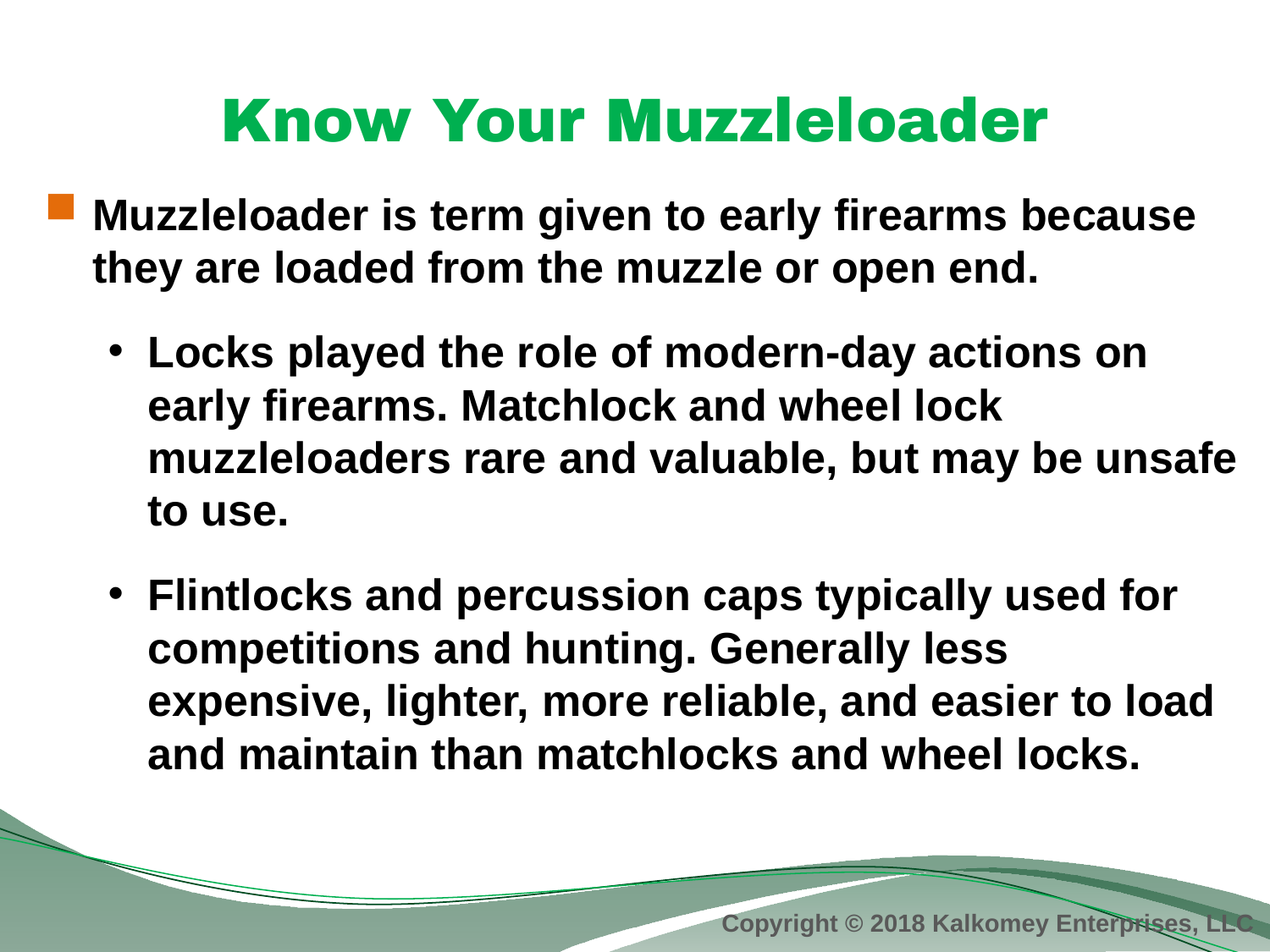

# Know Your Muzzleloader
Muzzleloader is term given to early firearms because they are loaded from the muzzle or open end.
Locks played the role of modern-day actions on early firearms. Matchlock and wheel lock muzzleloaders rare and valuable, but may be unsafe to use.
Flintlocks and percussion caps typically used for competitions and hunting. Generally less expensive, lighter, more reliable, and easier to load and maintain than matchlocks and wheel locks.